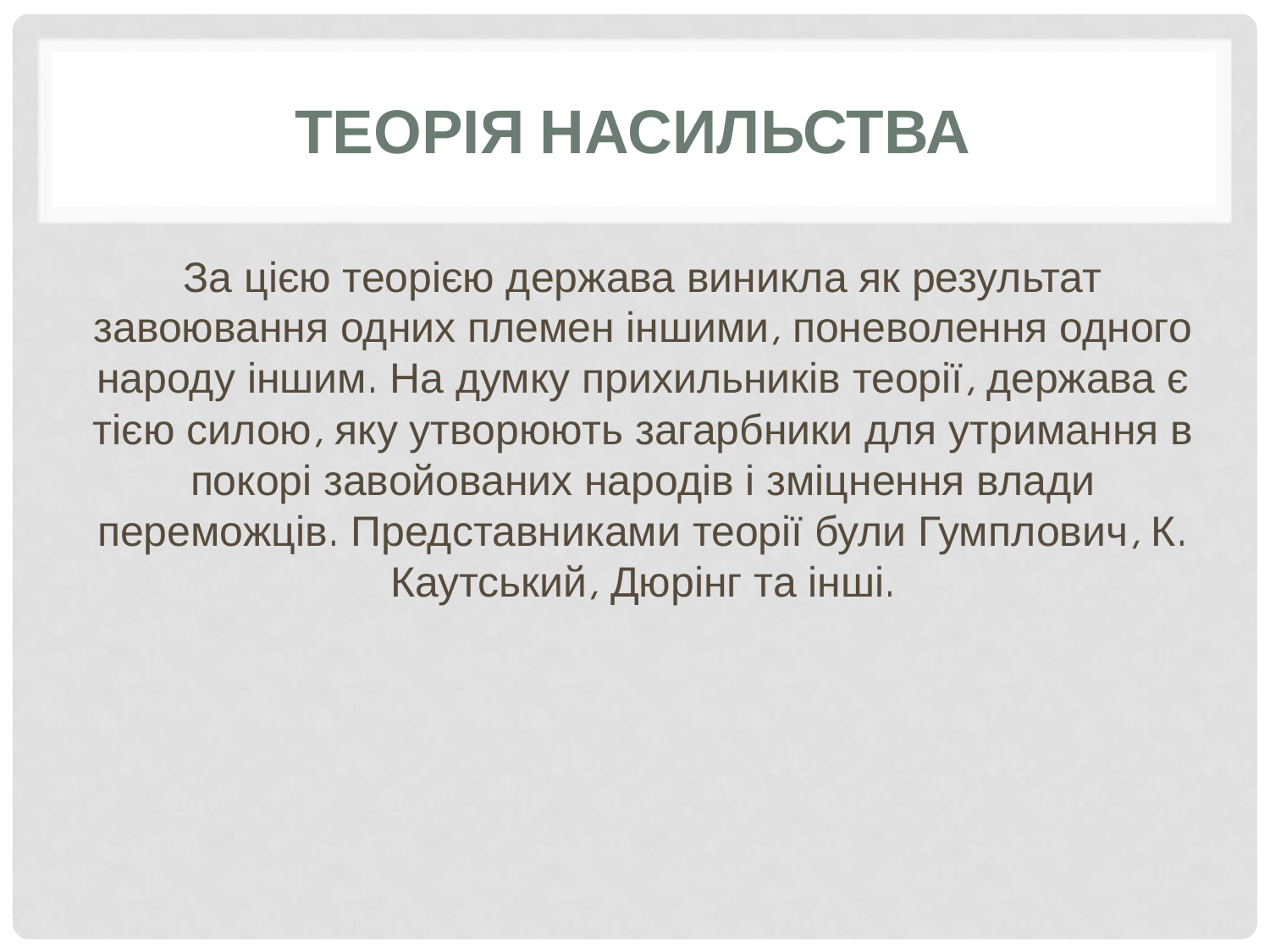

# Теорія насильства
За цією теорією держава виникла як результат завоювання одних племен іншими, поневолення одного народу іншим. На думку прихильників теорії, держава є тією силою, яку утворюють загарбники для утримання в покорі завойованих народів і зміцнення влади переможців. Представниками теорії були Гумплович, К. Каутський, Дюрінг та інші.